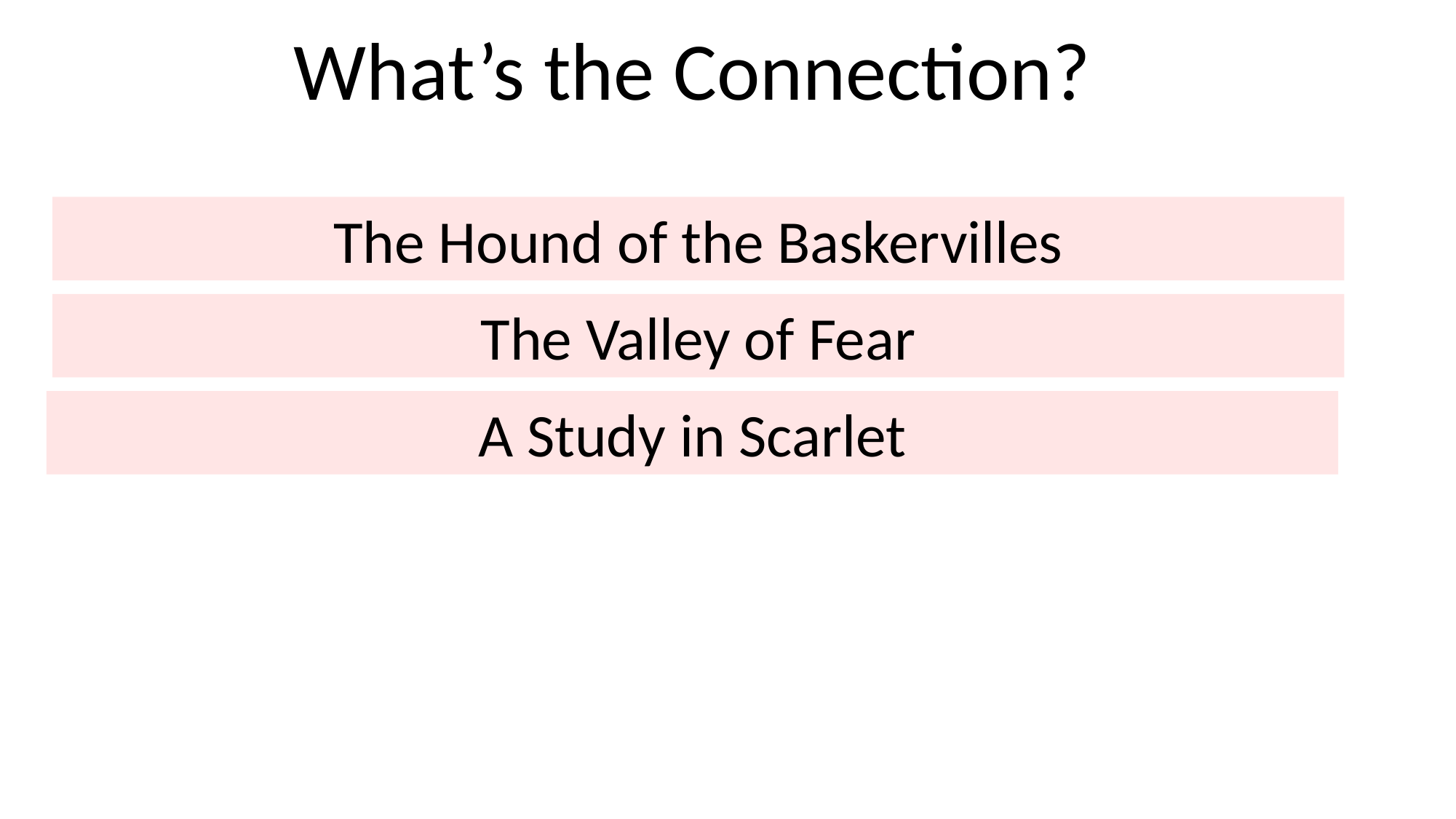

What’s the Connection?
The Hound of the Baskervilles
The Valley of Fear
A Study in Scarlet